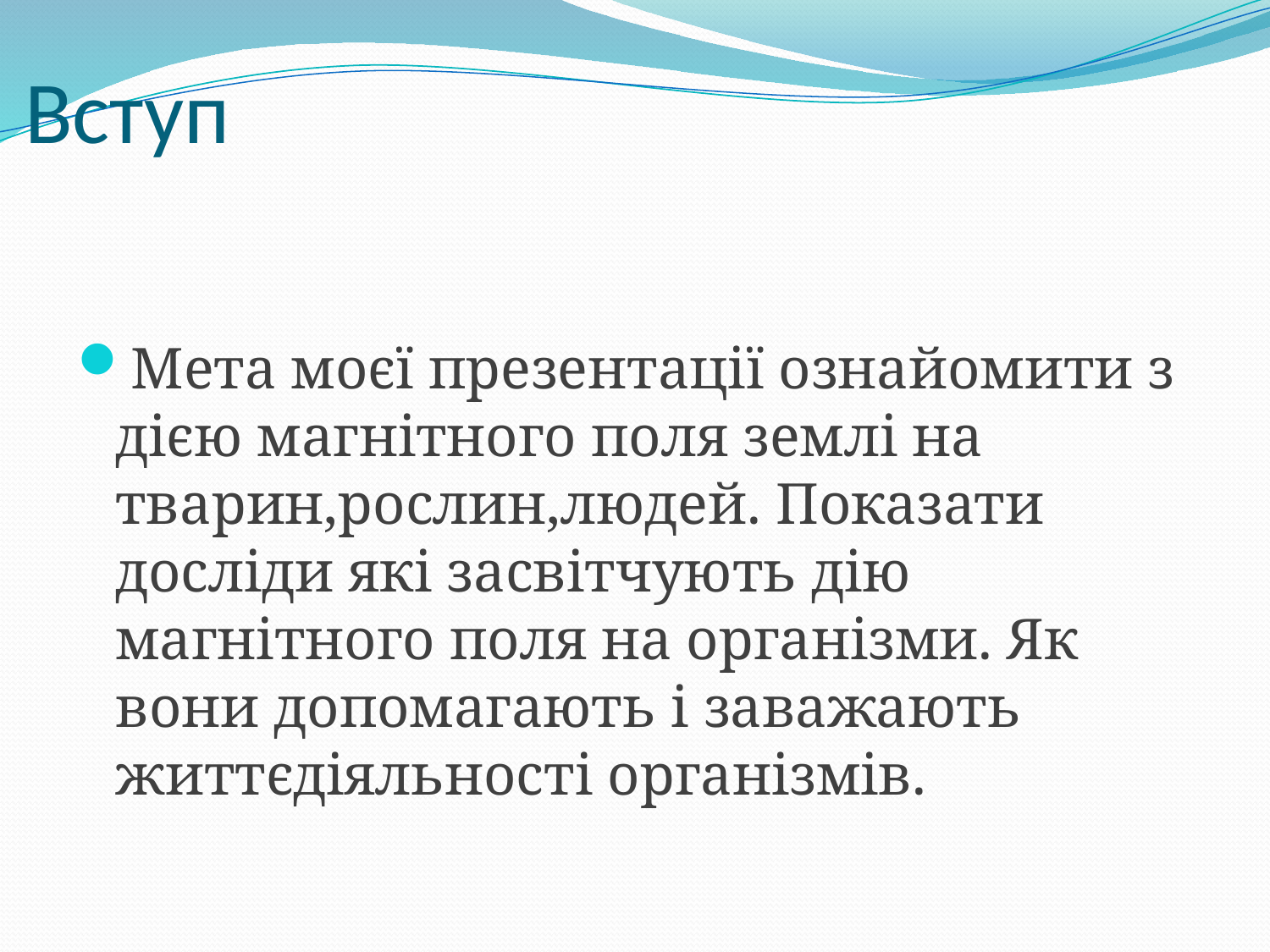

# Вступ
Мета моєї презентації ознайомити з дією магнітного поля землі на тварин,рослин,людей. Показати досліди які засвітчують дію магнітного поля на організми. Як вони допомагають і заважають життєдіяльності організмів.